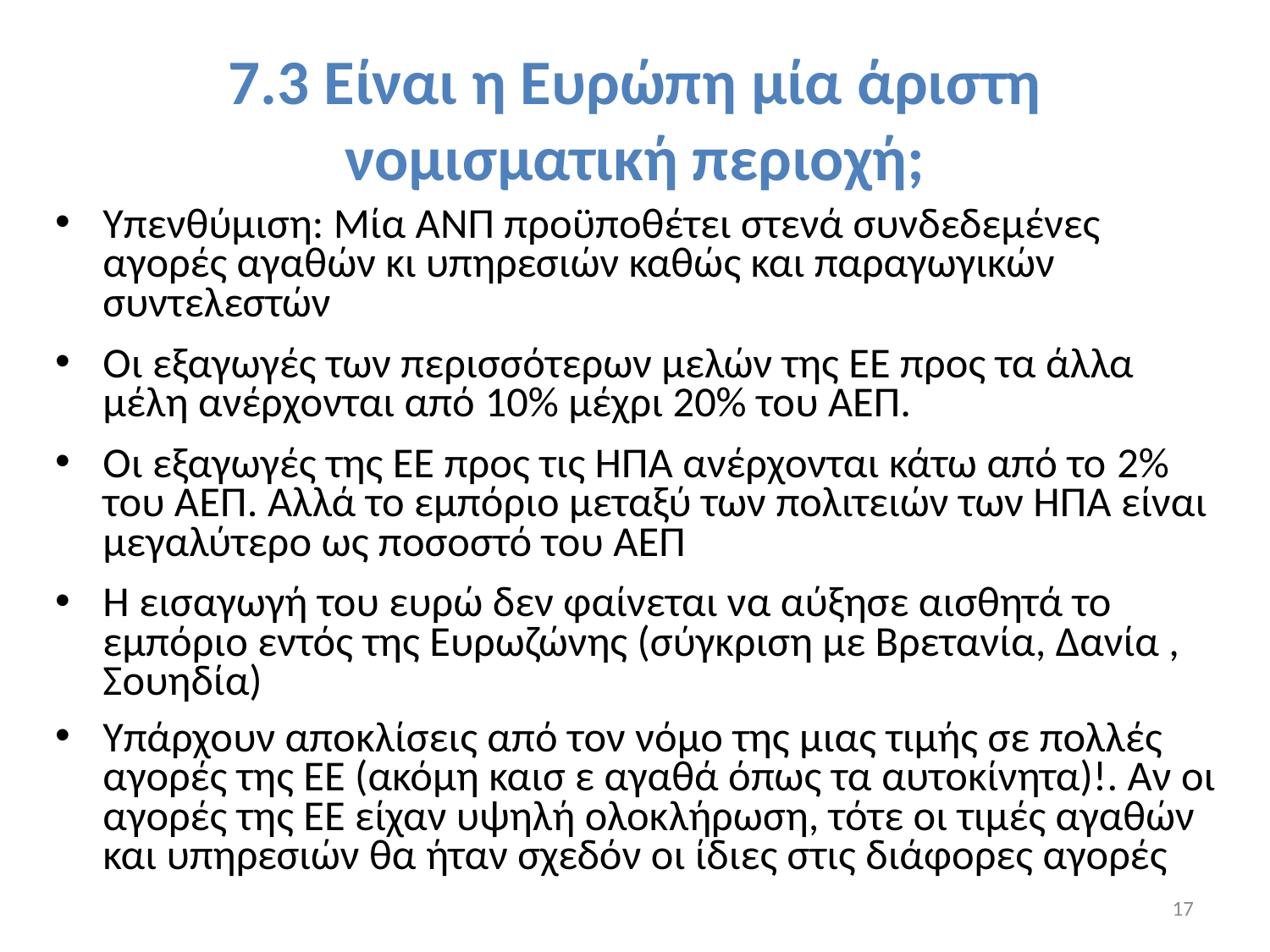

# 7.3 Είναι η Ευρώπη μία άριστη νομισματική περιοχή;
Υπενθύμιση: Μία ΑΝΠ προϋποθέτει στενά συνδεδεμένες αγορές αγαθών κι υπηρεσιών καθώς και παραγωγικών συντελεστών
Οι εξαγωγές των περισσότερων μελών της ΕΕ προς τα άλλα μέλη ανέρχονται από 10% μέχρι 20% του ΑΕΠ.
Οι εξαγωγές της ΕΕ προς τις ΗΠΑ ανέρχονται κάτω από το 2% του ΑΕΠ. Αλλά το εμπόριο μεταξύ των πολιτειών των ΗΠΑ είναι μεγαλύτερο ως ποσοστό του ΑΕΠ
Η εισαγωγή του ευρώ δεν φαίνεται να αύξησε αισθητά το εμπόριο εντός της Ευρωζώνης (σύγκριση με Βρετανία, Δανία , Σουηδία)
Υπάρχουν αποκλίσεις από τον νόμο της μιας τιμής σε πολλές αγορές της ΕΕ (ακόμη καισ ε αγαθά όπως τα αυτοκίνητα)!. Αν οι αγορές της ΕΕ είχαν υψηλή ολοκλήρωση, τότε οι τιμές αγαθών και υπηρεσιών θα ήταν σχεδόν οι ίδιες στις διάφορες αγορές

17